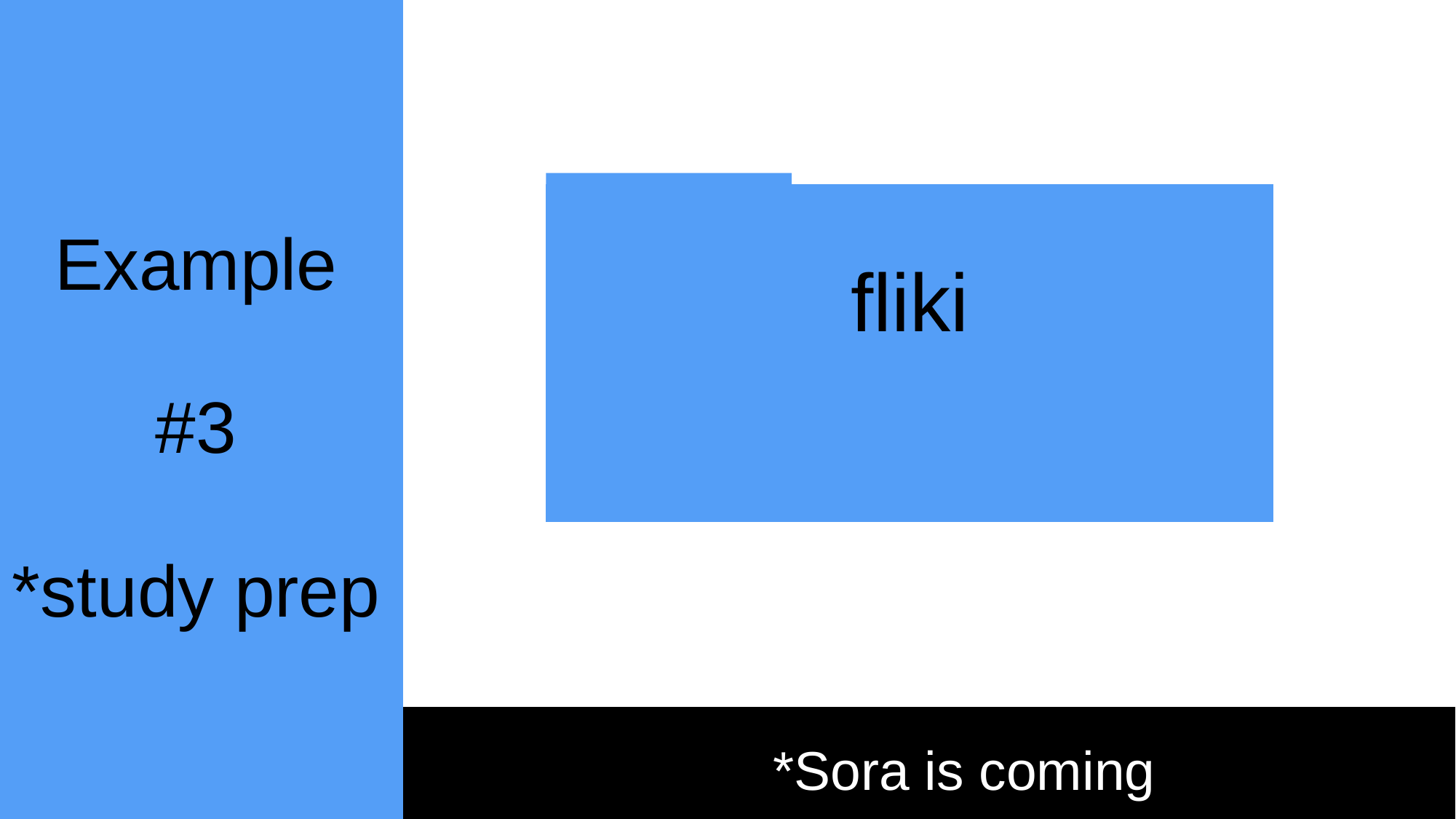

Example
#3
*study prep

fliki

*Sora is coming